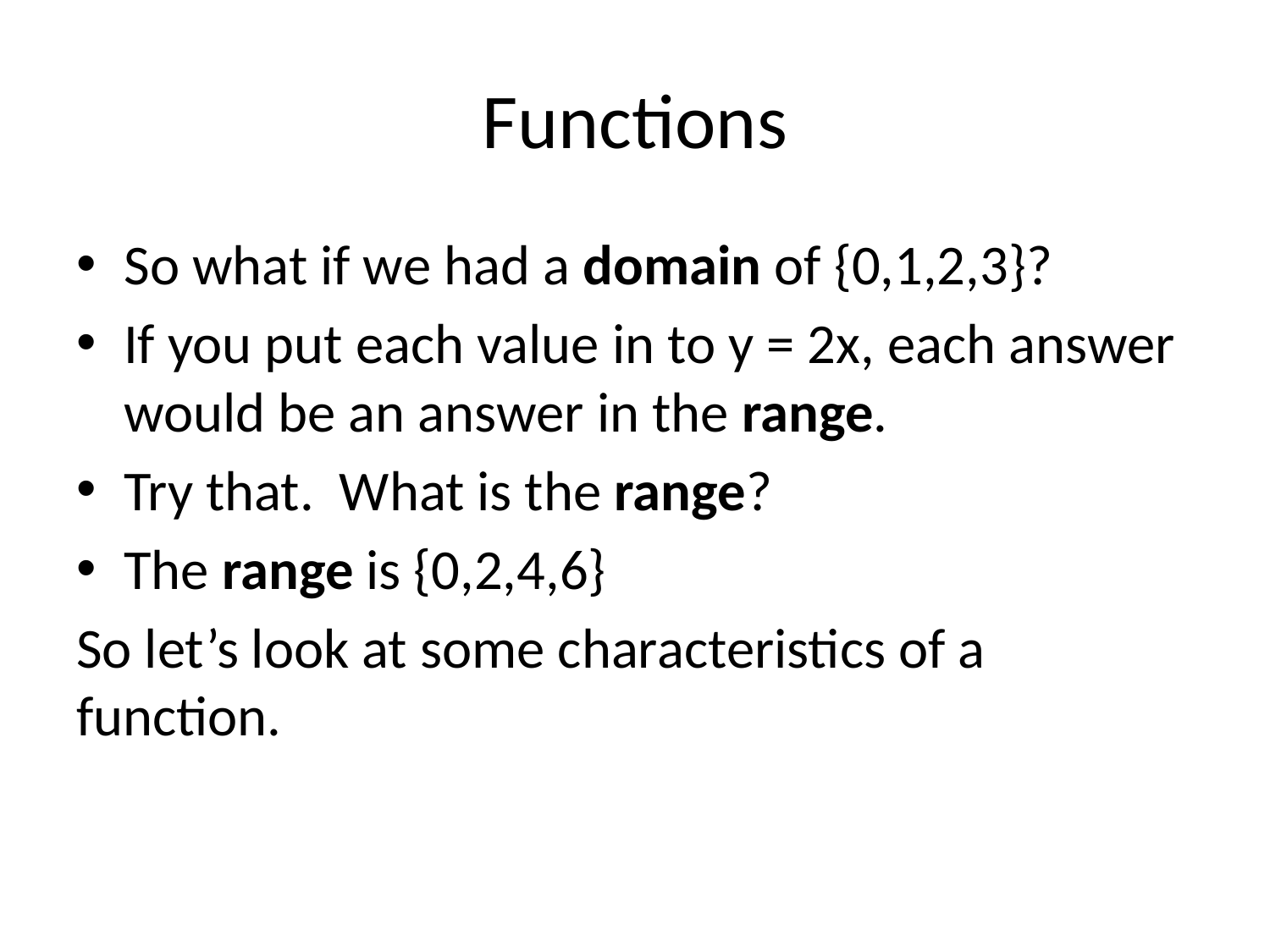

# Functions
So what if we had a domain of {0,1,2,3}?
If you put each value in to y = 2x, each answer would be an answer in the range.
Try that.  What is the range?
The range is {0,2,4,6}
So let’s look at some characteristics of a function.